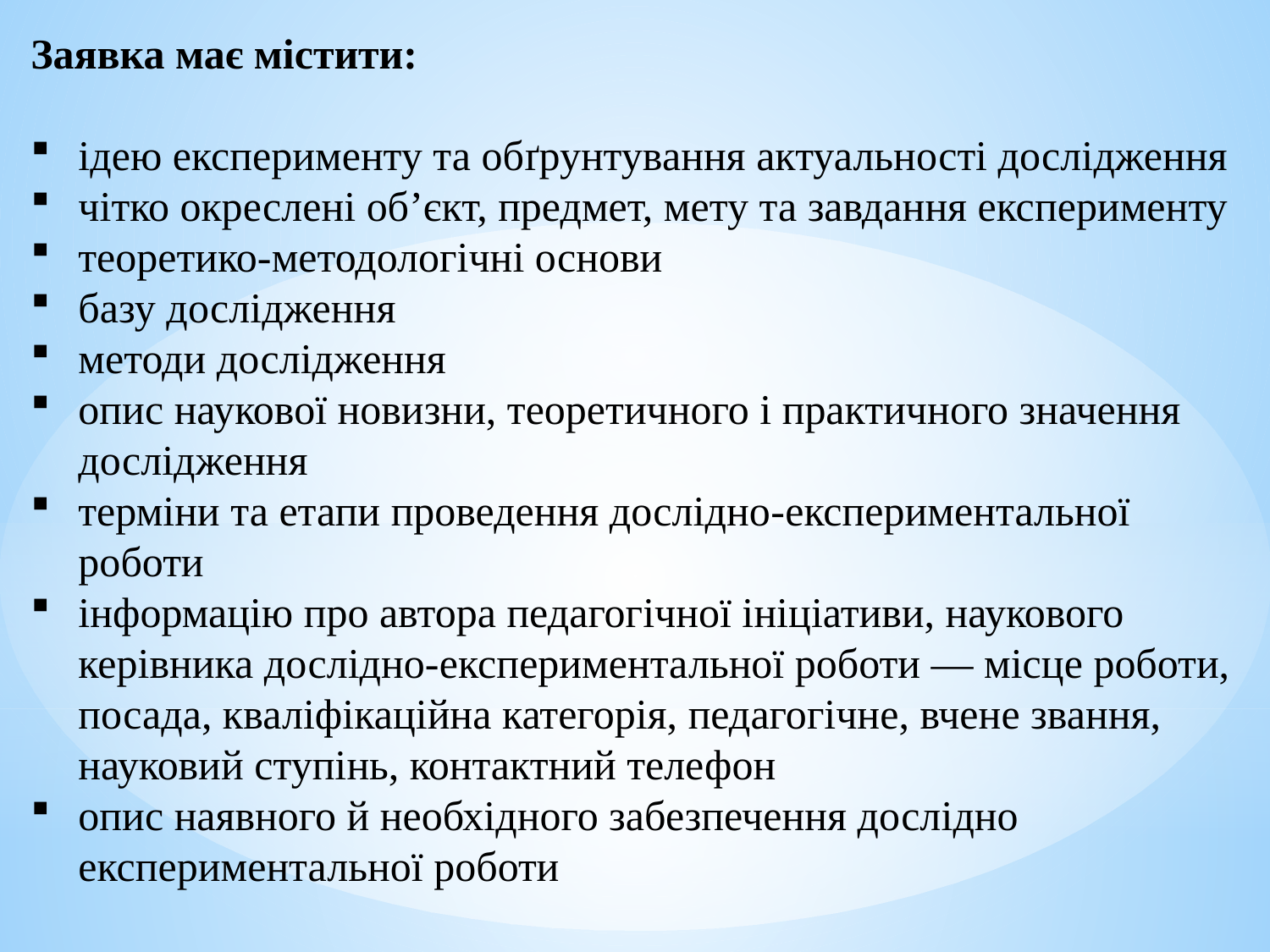

Заявка має містити:

ідею експерименту та обґрунтування актуальності дослідження
чітко окреслені об’єкт, предмет, мету та завдання експерименту
теоретико­-методологічні основи
базу дослідження
методи дослідження
опис наукової новизни, теоретичного і практичного значення дослідження
терміни та етапи проведення дослідно­-експериментальної роботи
інформацію про автора педагогічної ініціативи, наукового керівника дослідно-­експериментальної роботи — місце роботи, посада, кваліфікаційна категорія, педагогічне, вчене звання, науковий ступінь, контактний телефон
опис наявного й необхідного забезпечення дослідно­експериментальної роботи